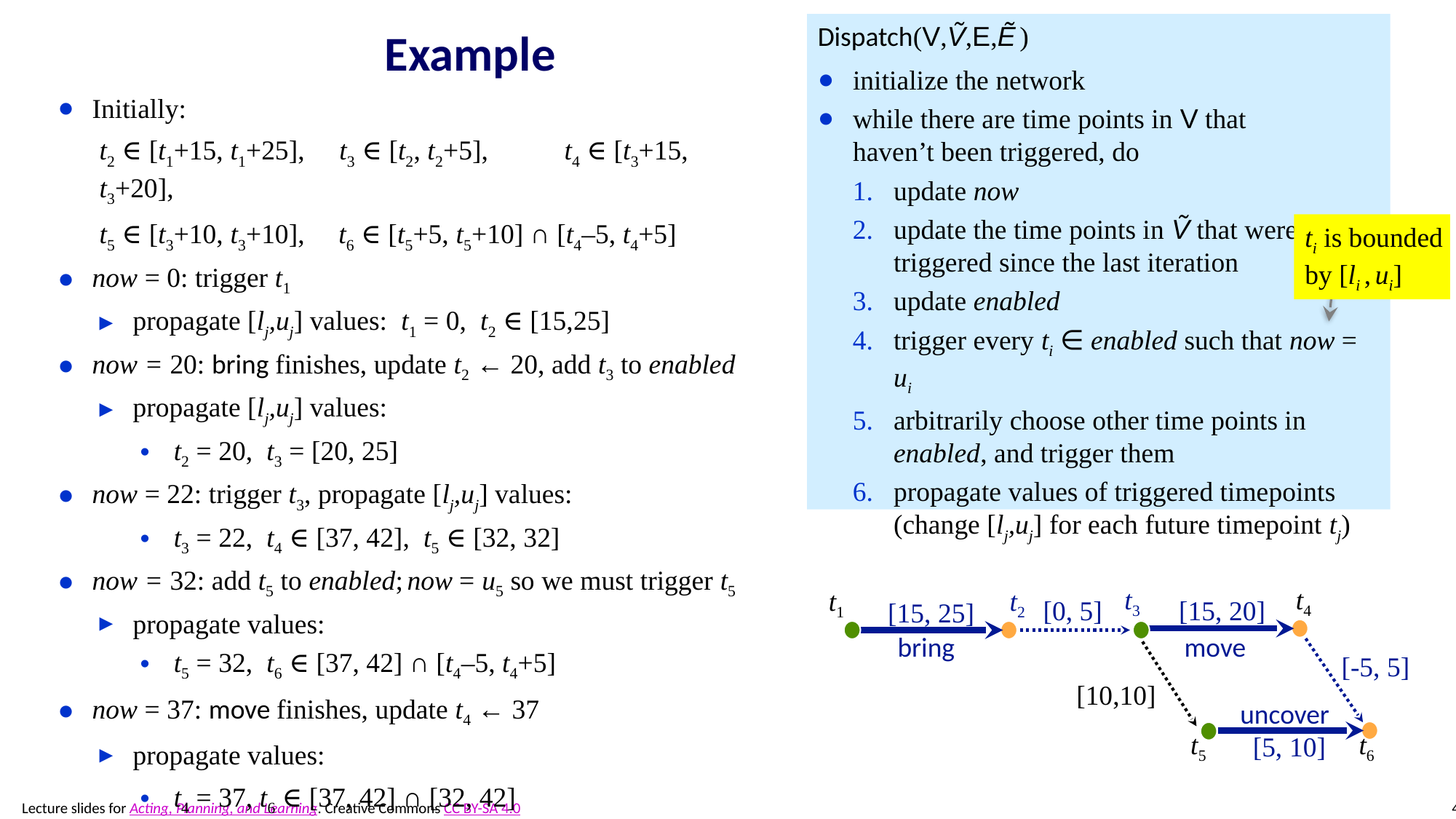

# Example
Dispatch(V,Ṽ,E,Ẽ )
initialize the network
while there are time points in V that
haven’t been triggered, do
update now
update the time points in Ṽ that were triggered since the last iteration
update enabled
trigger every ti ∈ enabled such that now = ui
arbitrarily choose other time points in enabled, and trigger them
propagate values of triggered timepoints (change [lj,uj] for each future timepoint tj)
ti is bounded
by [li , ui]
Initially:
t2 ∈ [t1+15, t1+25],     t3 ∈ [t2, t2+5],           t4 ∈ [t3+15, t3+20],
t5 ∈ [t3+10, t3+10],       t6 ∈ [t5+5, t5+10] ∩ [t4–5, t4+5]
now = 0: trigger t1
propagate [lj,uj] values:  t1 = 0,  t2 ∈ [15,25]
now = 20: bring finishes, update t2 ← 20, add t3 to enabled
propagate [lj,uj] values:
t2 = 20,  t3 = [20, 25]
now = 22: trigger t3, propagate [lj,uj] values:
t3 = 22,  t4 ∈ [37, 42],  t5 ∈ [32, 32]
now = 32: add t5 to enabled; now = u5 so we must trigger t5
propagate values:
t5 = 32,  t6 ∈ [37, 42] ∩ [t4–5, t4+5]
now = 37: move finishes, update t4 ← 37
propagate values:
t4 = 37, t6 ∈ [37, 42] ∩ [32, 42]
now = 42: uncover finishes, update t6 ← 42

t3
t4
t1
t2
[15, 20]
[0, 5]
[15, 25]

bring
move

[-5, 5]
uncover

t5
[5, 10]
t6

[10,10]